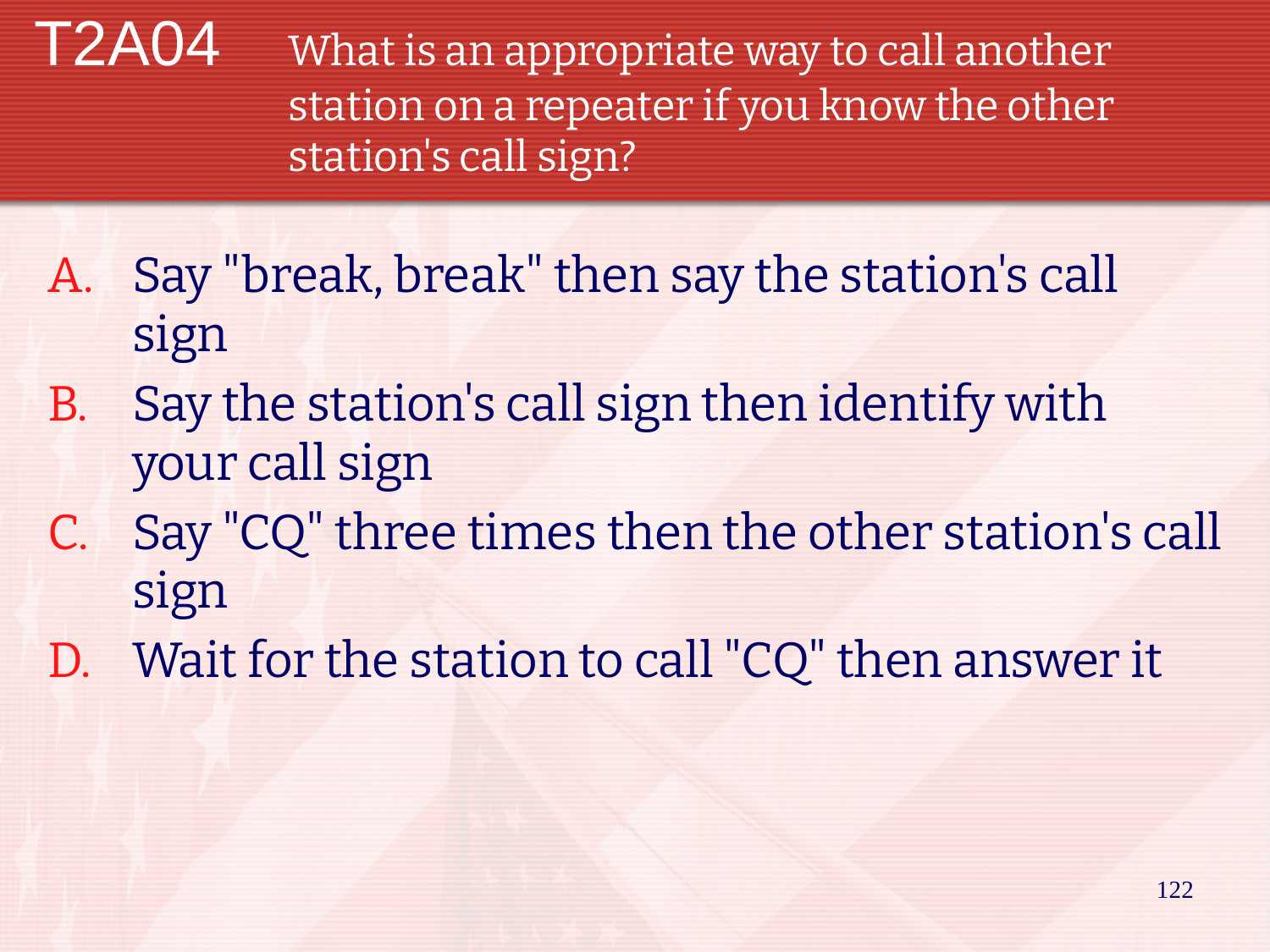

# T2A04	What is an appropriate way to call another 			station on a repeater if you know the other 			station's call sign?
Say "break, break" then say the station's call sign
Say the station's call sign then identify with your call sign
Say "CQ" three times then the other station's call sign
Wait for the station to call "CQ" then answer it
122